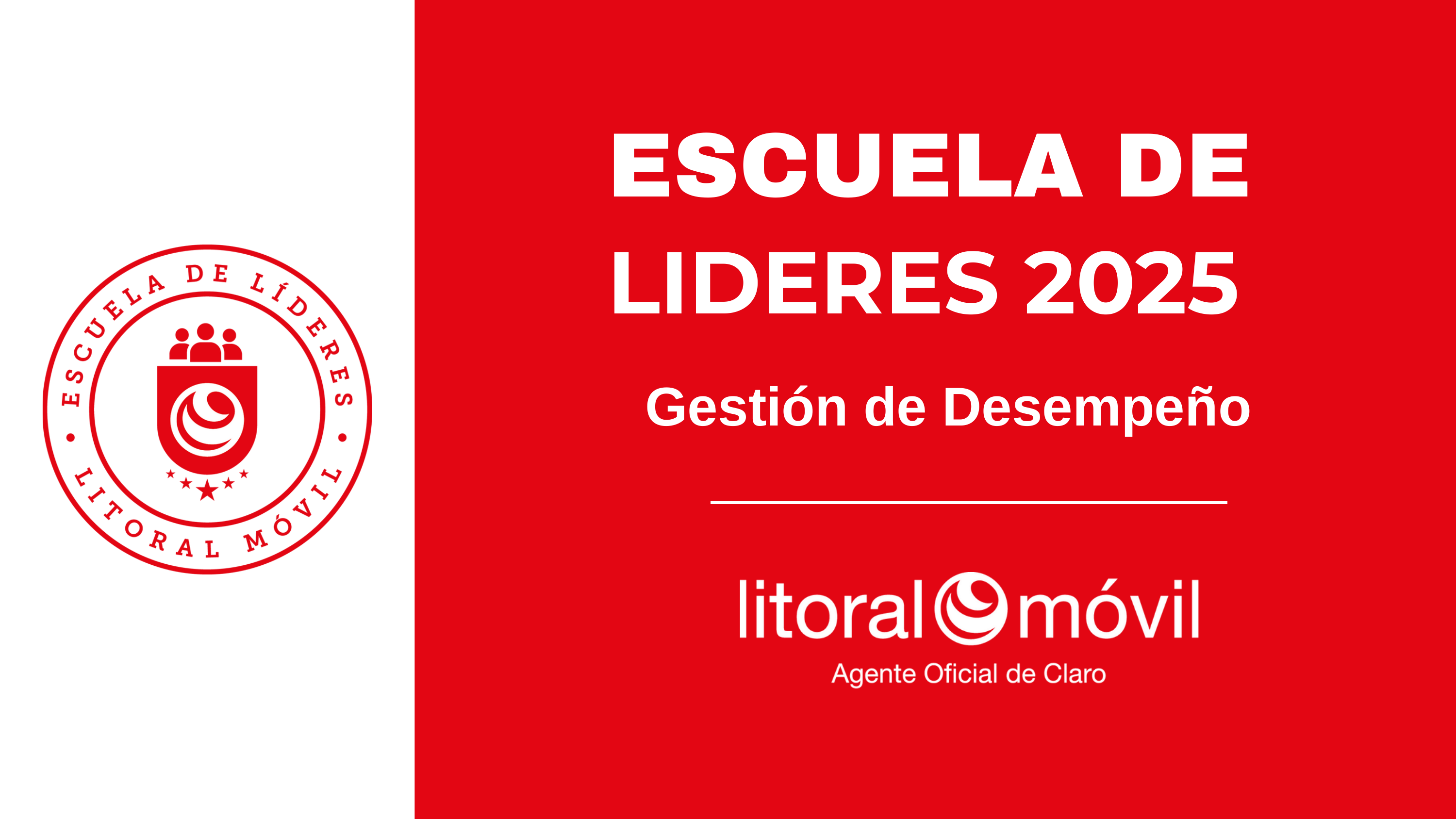

ESCUELA DE
LIDERES 2025

Gestión de Desempeño